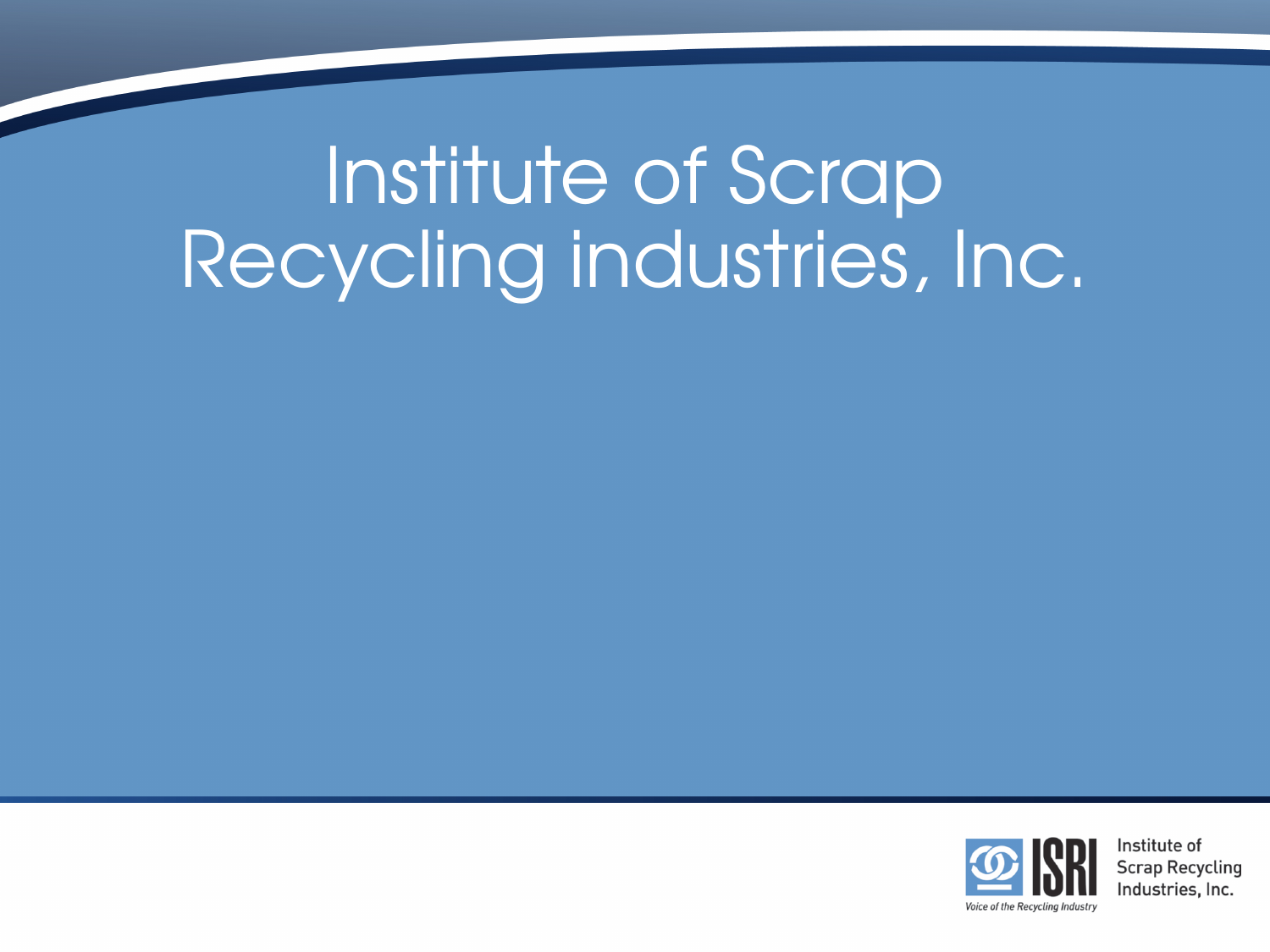

# Institute of Scrap Recycling industries, Inc.